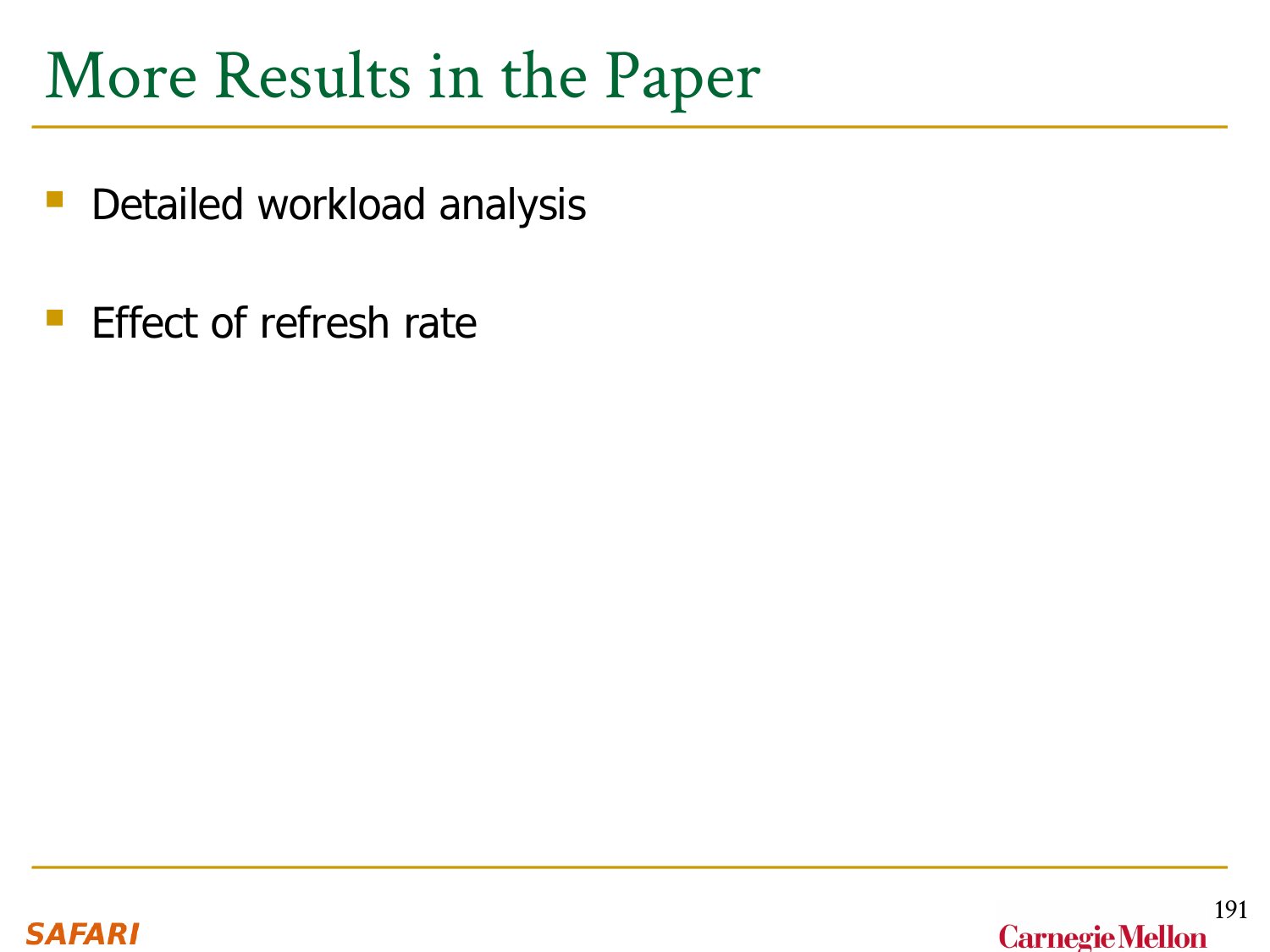

# More Results in the Paper
Detailed workload analysis

Effect of refresh rate
191